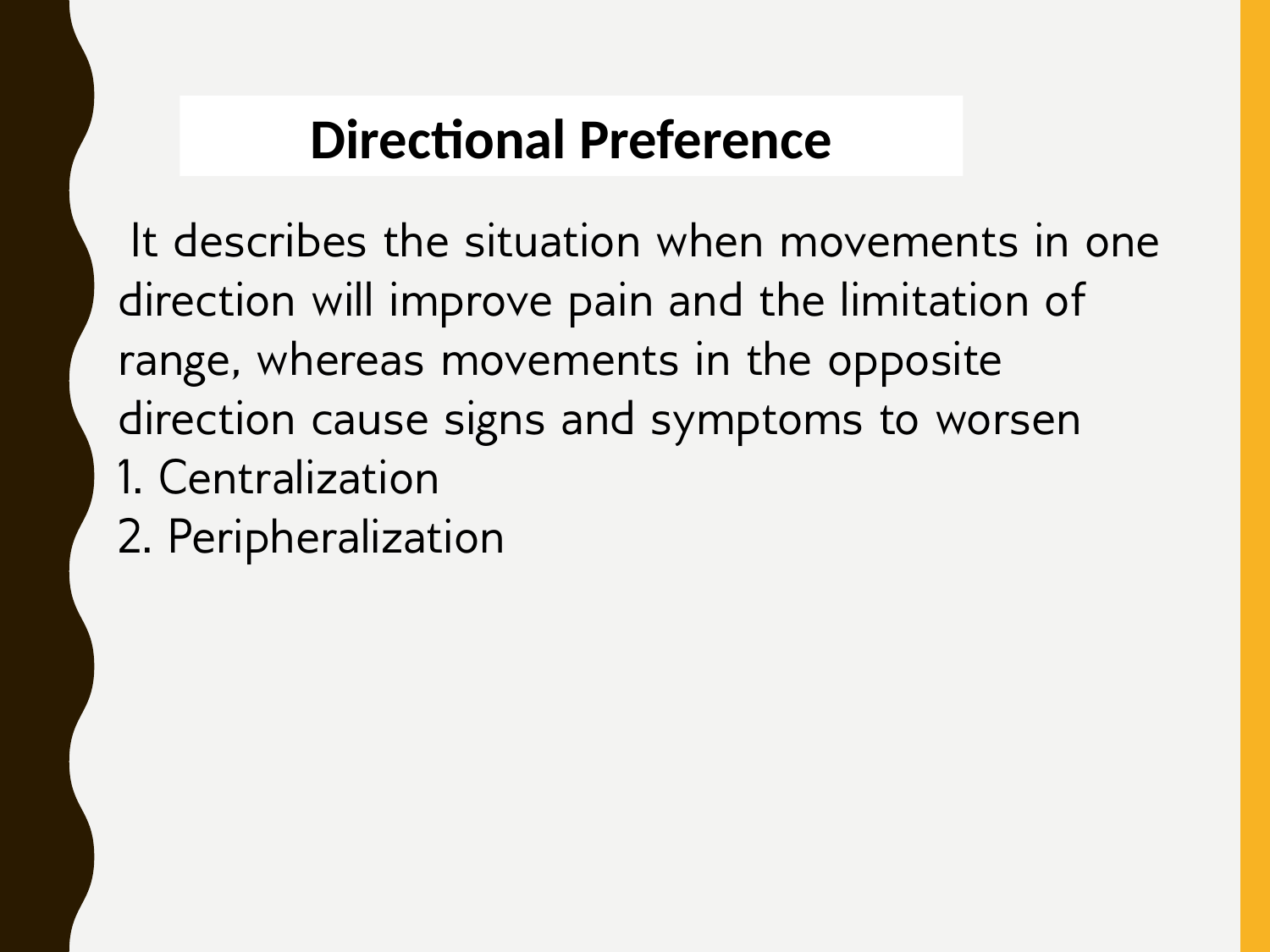

Directional Preference
 It describes the situation when movements in one direction will improve pain and the limitation of range, whereas movements in the opposite direction cause signs and symptoms to worsen
1. Centralization
2. Peripheralization